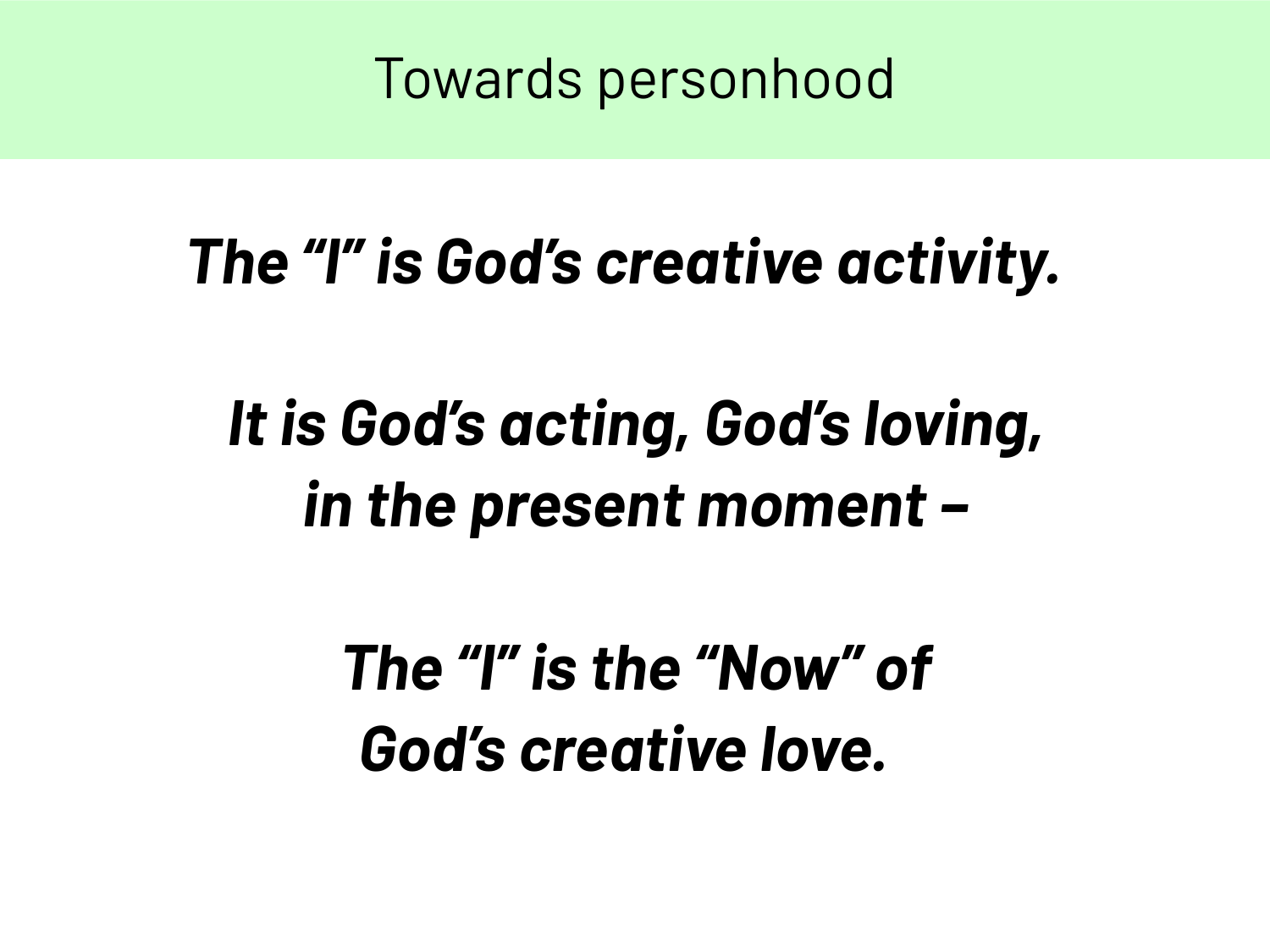

# Towards personhood

The “I” is God’s creative activity.

	It is God’s acting, God’s loving,
in the present moment –

The “I” is the “Now” of
God’s creative love.